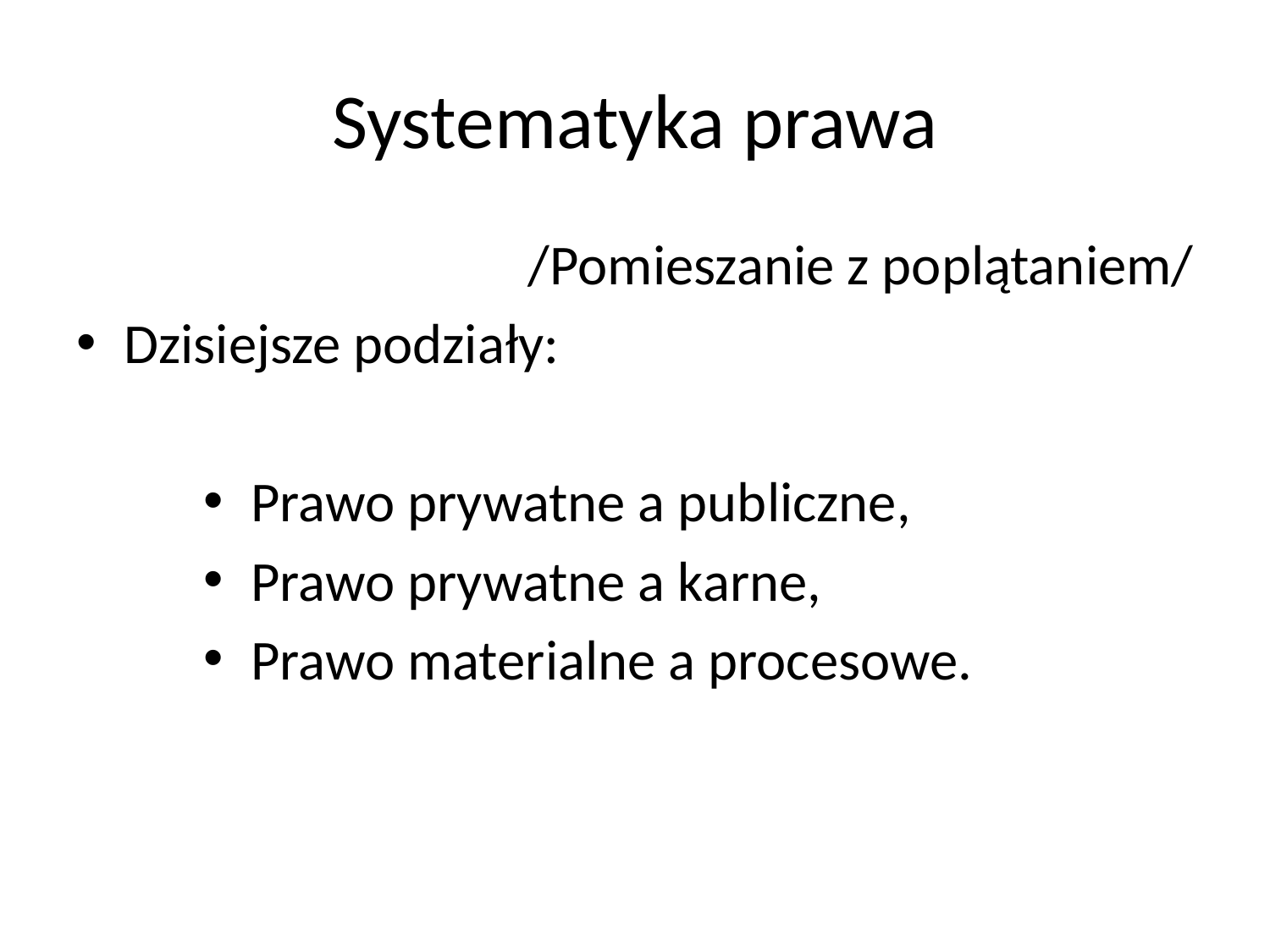

# Systematyka prawa
/Pomieszanie z poplątaniem/
Dzisiejsze podziały:

Prawo prywatne a publiczne,
Prawo prywatne a karne,
Prawo materialne a procesowe.